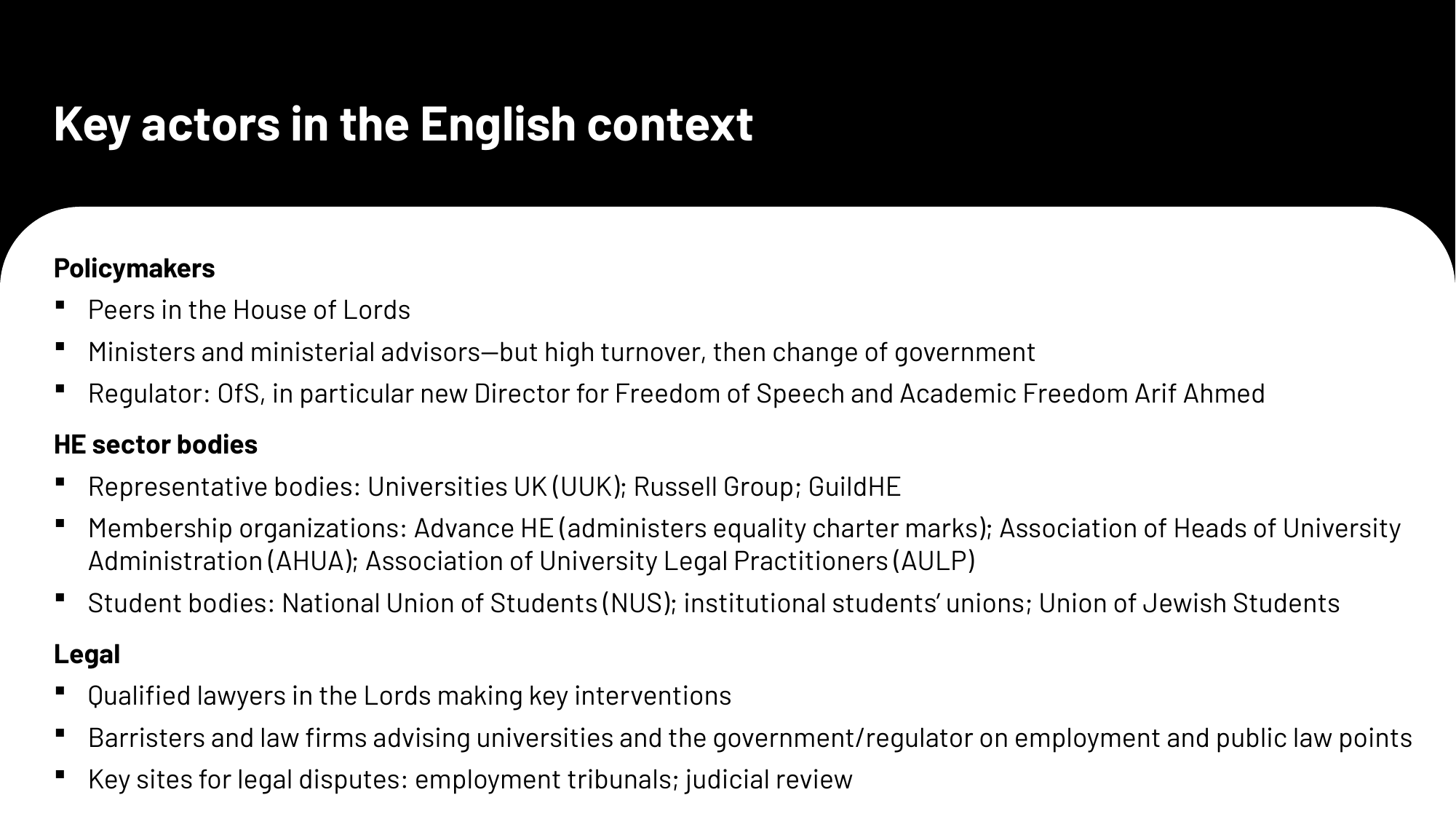

Key actors in the English context

Policymakers
Peers in the House of Lords
Ministers and ministerial advisors—but high turnover, then change of government
Regulator: OfS, in particular new Director for Freedom of Speech and Academic Freedom Arif Ahmed
HE sector bodies
Representative bodies: Universities UK (UUK); Russell Group; GuildHE
Membership organizations: Advance HE (administers equality charter marks); Association of Heads of University Administration (AHUA); Association of University Legal Practitioners (AULP)
Student bodies: National Union of Students (NUS); institutional students’ unions; Union of Jewish Students
Legal
Qualified lawyers in the Lords making key interventions
Barristers and law firms advising universities and the government/regulator on employment and public law points
Key sites for legal disputes: employment tribunals; judicial review